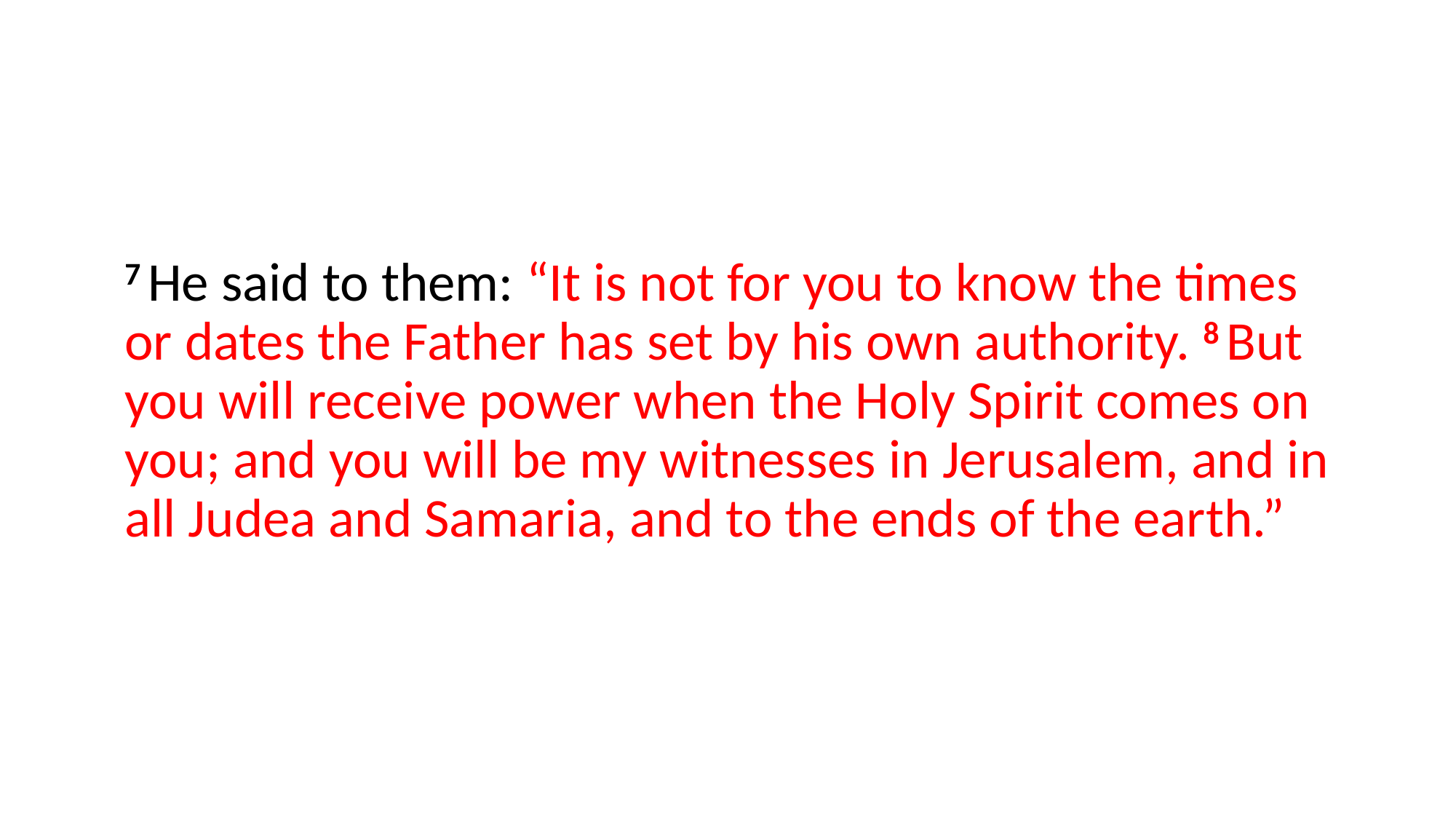

7 He said to them: “It is not for you to know the times or dates the Father has set by his own authority. 8 But you will receive power when the Holy Spirit comes on you; and you will be my witnesses in Jerusalem, and in all Judea and Samaria, and to the ends of the earth.”